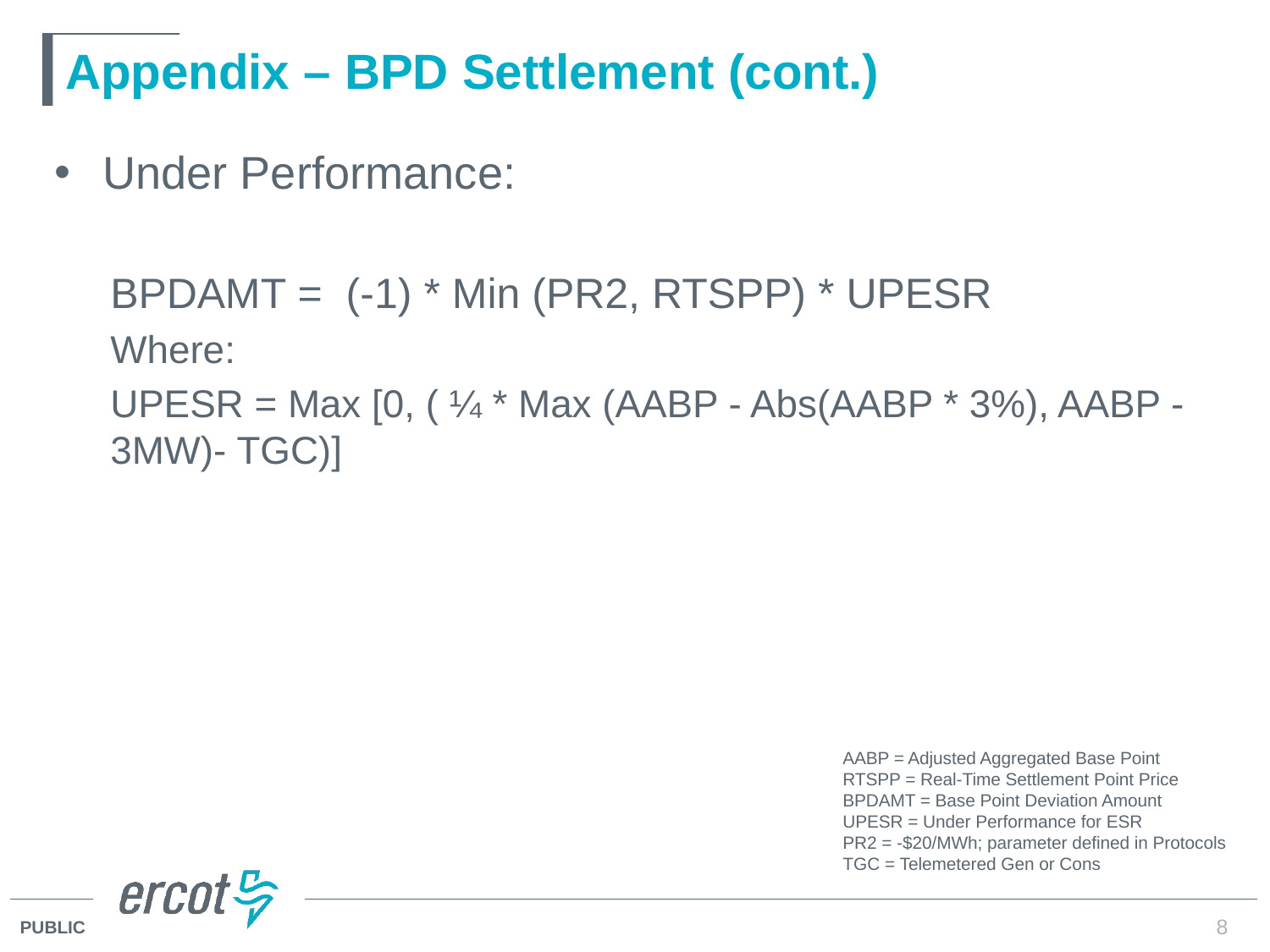

# Appendix – BPD Settlement (cont.)
Under Performance:

BPDAMT =  (-1) * Min (PR2, RTSPP) * UPESR
Where:
UPESR = Max [0, ( ¼ * Max (AABP - Abs(AABP * 3%), AABP - 3MW)- TGC)]

AABP = Adjusted Aggregated Base Point
RTSPP = Real-Time Settlement Point Price
BPDAMT = Base Point Deviation Amount
UPESR = Under Performance for ESR
PR2 = -$20/MWh; parameter defined in Protocols
TGC = Telemetered Gen or Cons

8